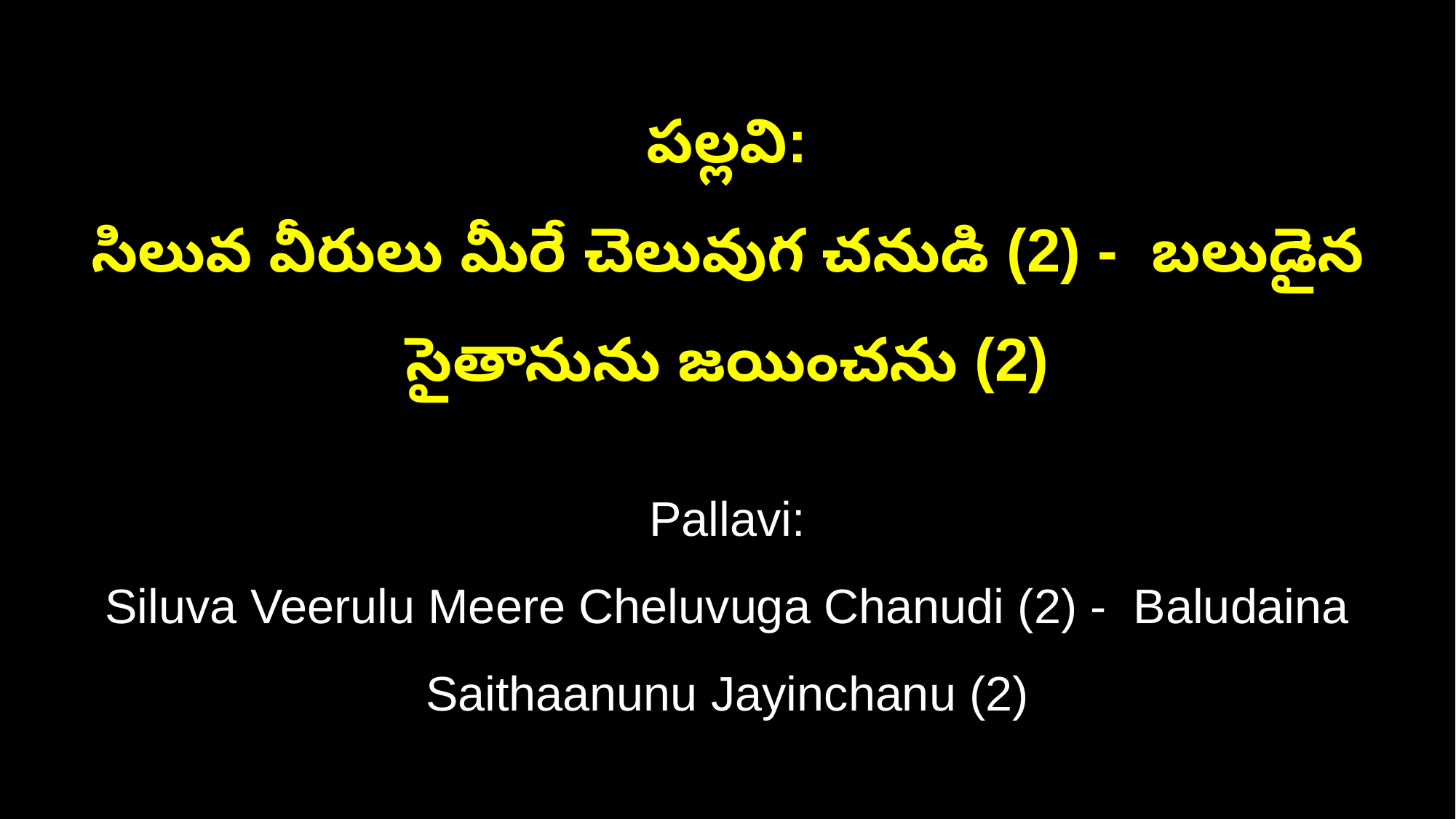

పల్లవి:
సిలువ వీరులు మీరే చెలువుగ చనుడి (2) -  బలుడైన సైతానును జయించను (2)
Pallavi:
Siluva Veerulu Meere Cheluvuga Chanudi (2) -  Baludaina Saithaanunu Jayinchanu (2)